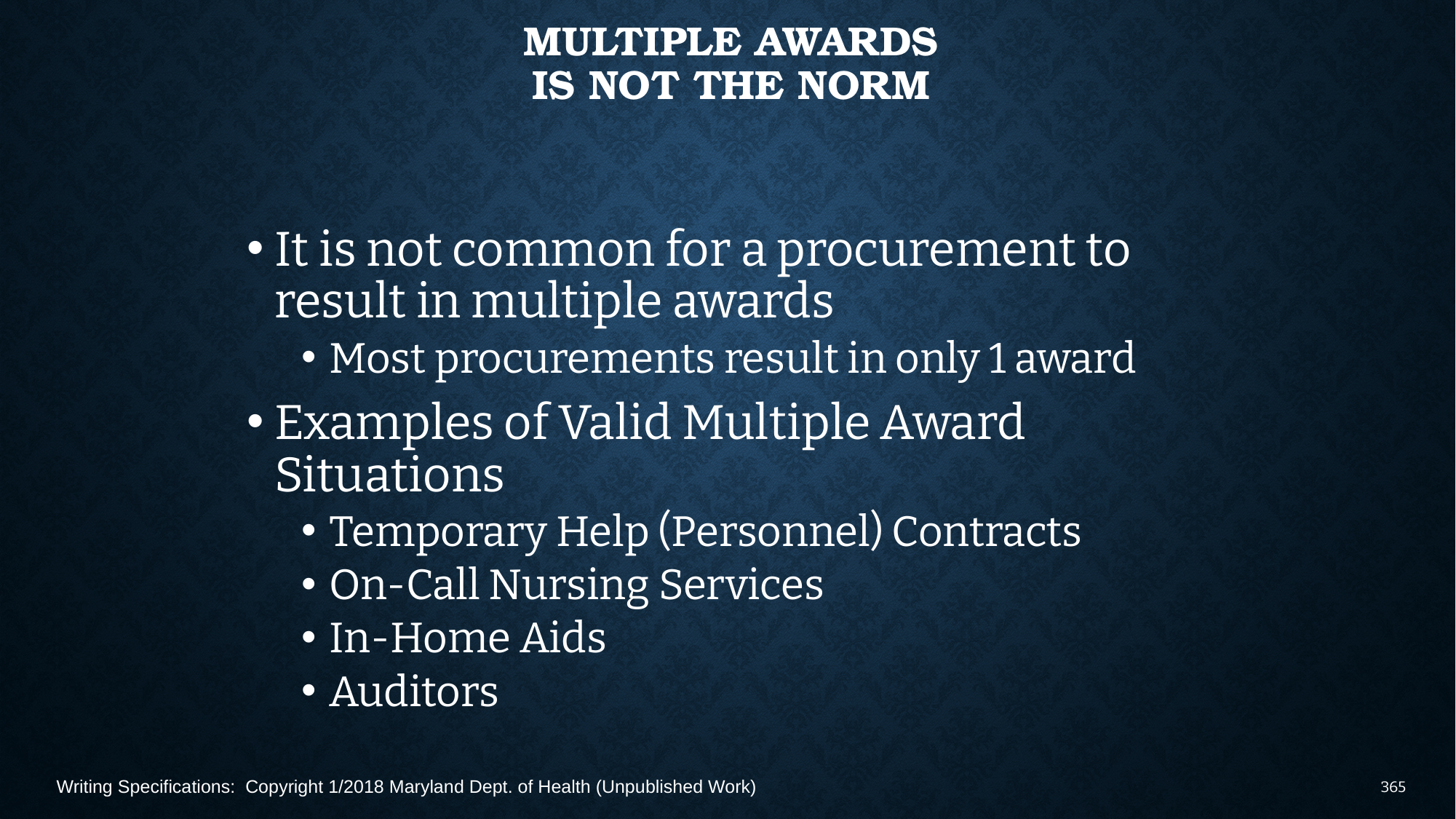

# Multiple Awards is not the Norm
It is not common for a procurement to result in multiple awards
Most procurements result in only 1 award
Examples of Valid Multiple Award Situations
Temporary Help (Personnel) Contracts
On-Call Nursing Services
In-Home Aids
Auditors

Writing Specifications:  Copyright 1/2018 Maryland Dept. of Health (Unpublished Work)
365